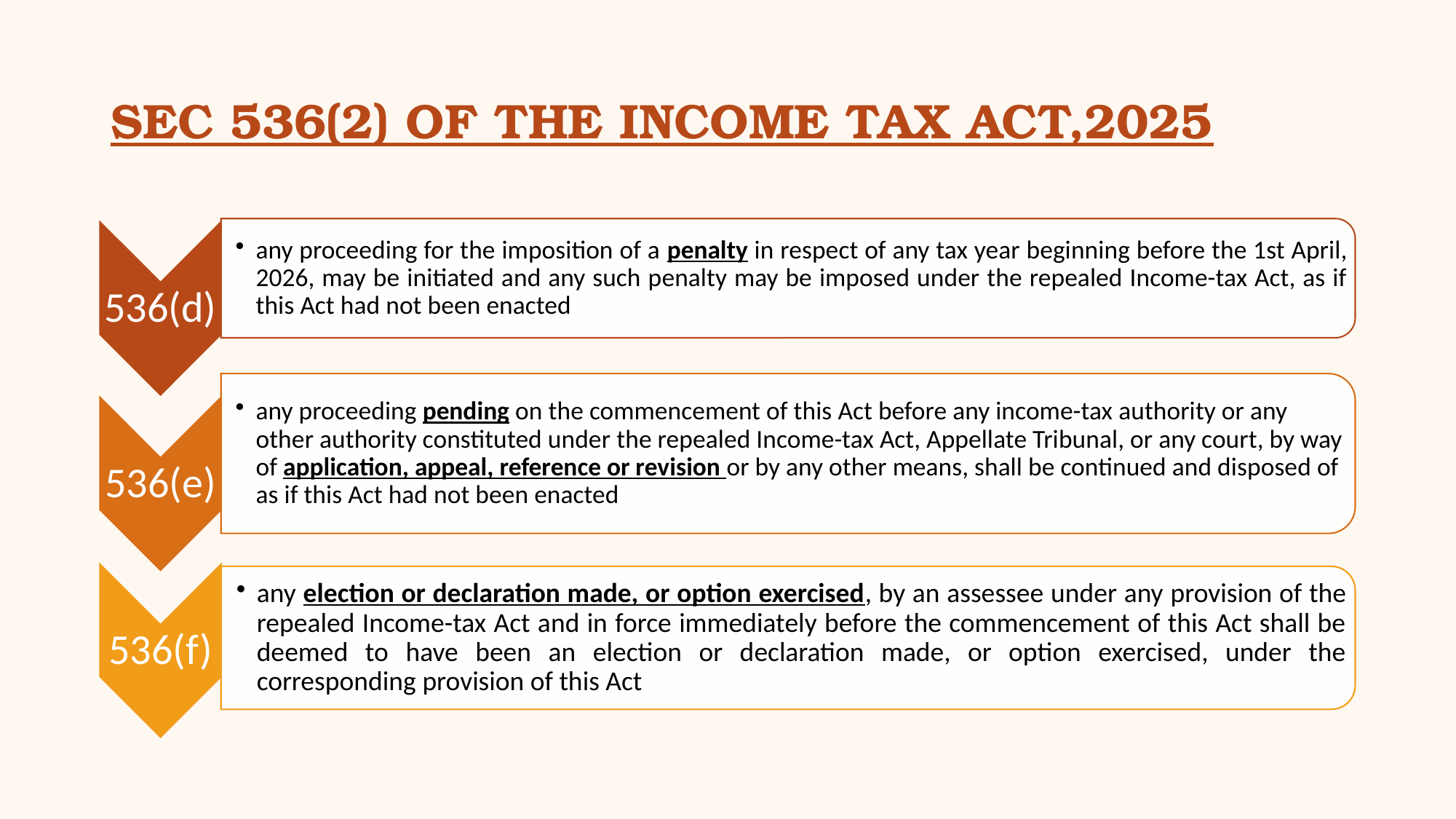

# SEC 536(2) OF THE INCOME TAX ACT,2025
536(d)
any proceeding for the imposition of a penalty in respect of any tax year beginning before the 1st April, 2026, may be initiated and any such penalty may be imposed under the repealed Income-tax Act, as if this Act had not been enacted
536(e)
any proceeding pending on the commencement of this Act before any income-tax authority or any other authority constituted under the repealed Income-tax Act, Appellate Tribunal, or any court, by way of application, appeal, reference or revision or by any other means, shall be continued and disposed of as if this Act had not been enacted
536(f)
any election or declaration made, or option exercised, by an assessee under any provision of the repealed Income-tax Act and in force immediately before the commencement of this Act shall be deemed to have been an election or declaration made, or option exercised, under the corresponding provision of this Act